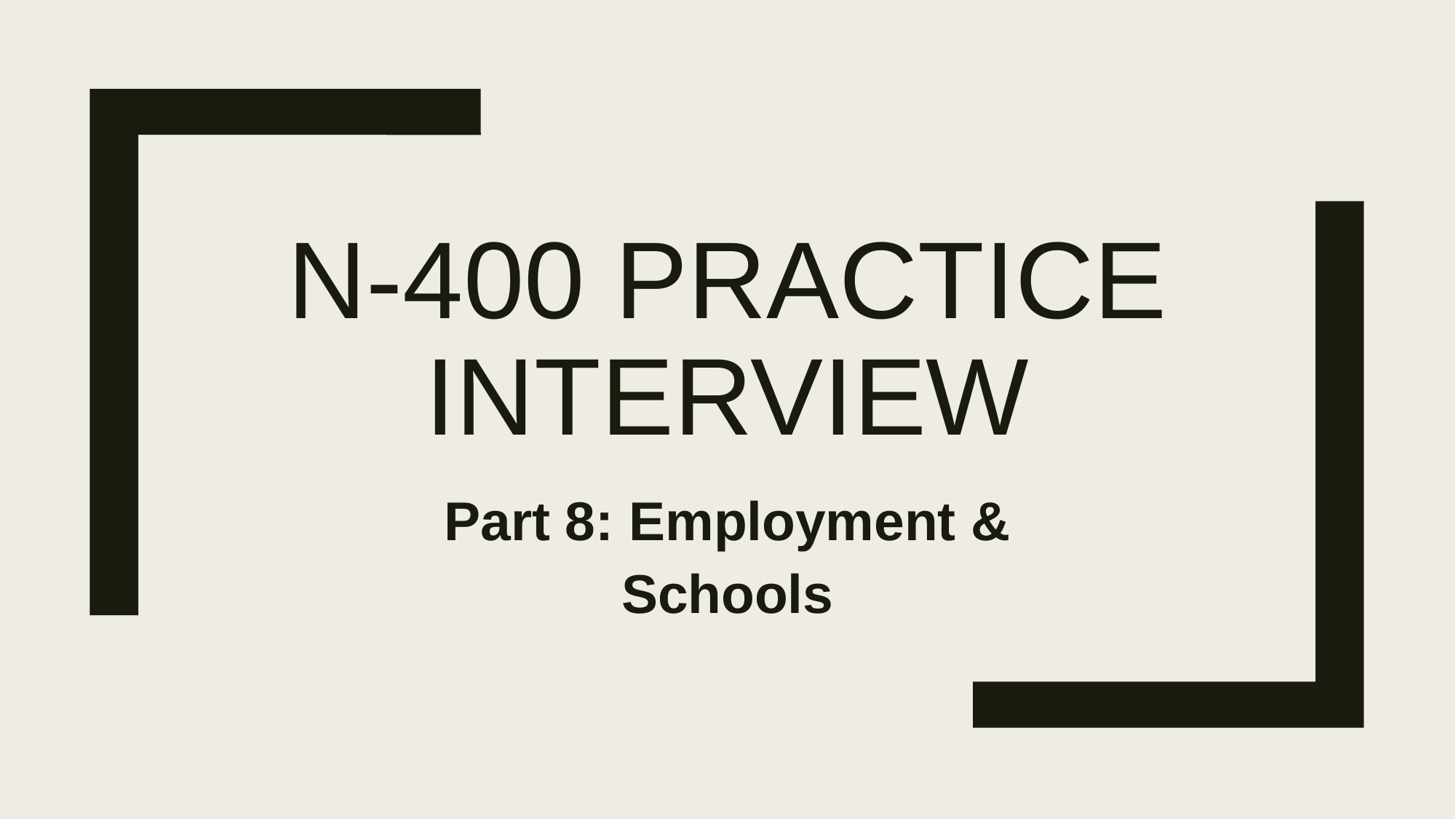

# N-400 Practice Interview
Part 8: Employment & Schools